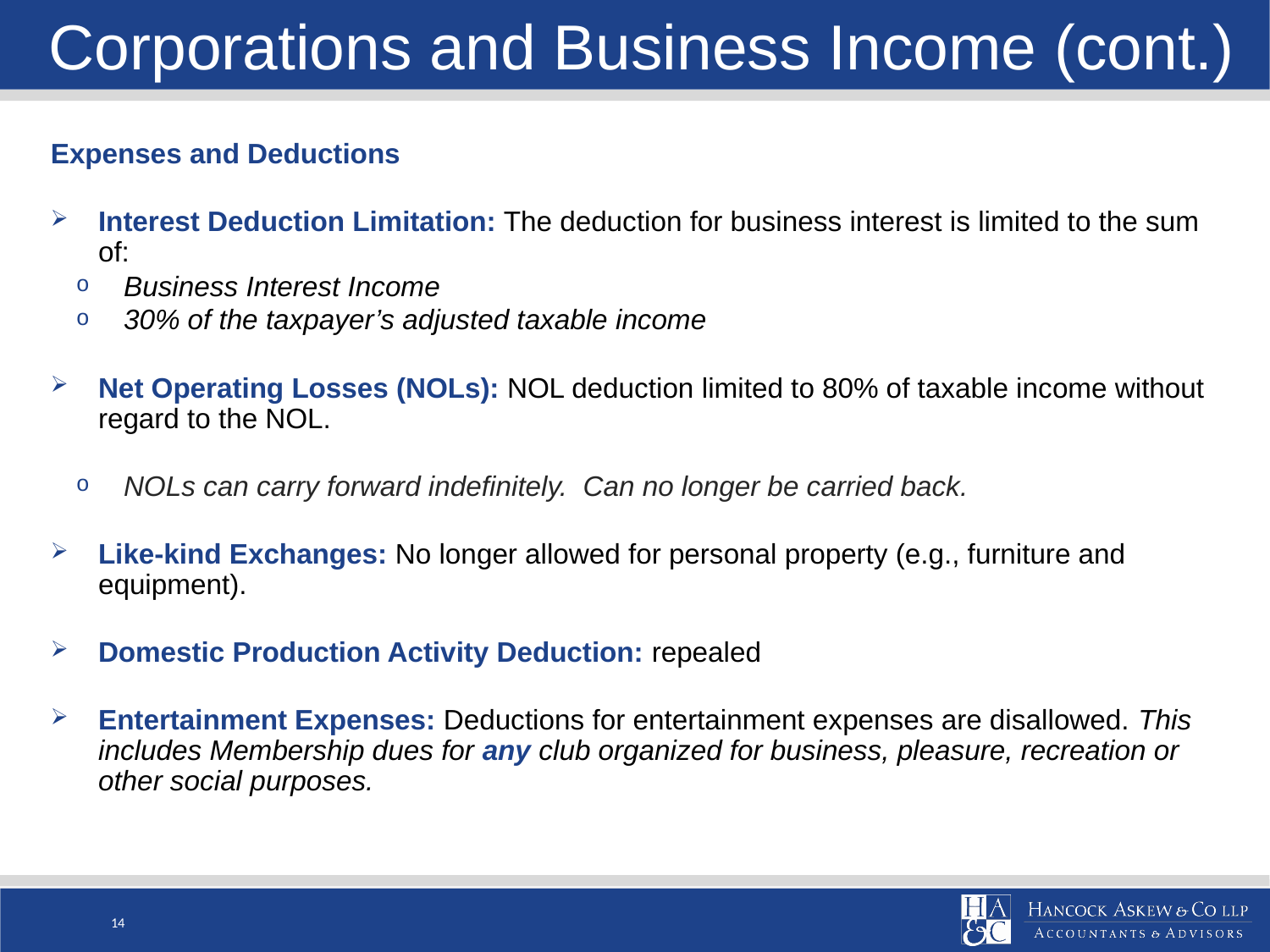

Corporations and Business Income (cont.)
Expenses and Deductions

Interest Deduction Limitation: The deduction for business interest is limited to the sum of:
Business Interest Income
30% of the taxpayer’s adjusted taxable income

Net Operating Losses (NOLs): NOL deduction limited to 80% of taxable income without regard to the NOL.

NOLs can carry forward indefinitely.  Can no longer be carried back.

Like-kind Exchanges: No longer allowed for personal property (e.g., furniture and equipment).

Domestic Production Activity Deduction: repealed

Entertainment Expenses: Deductions for entertainment expenses are disallowed. This includes Membership dues for any club organized for business, pleasure, recreation or other social purposes.
14